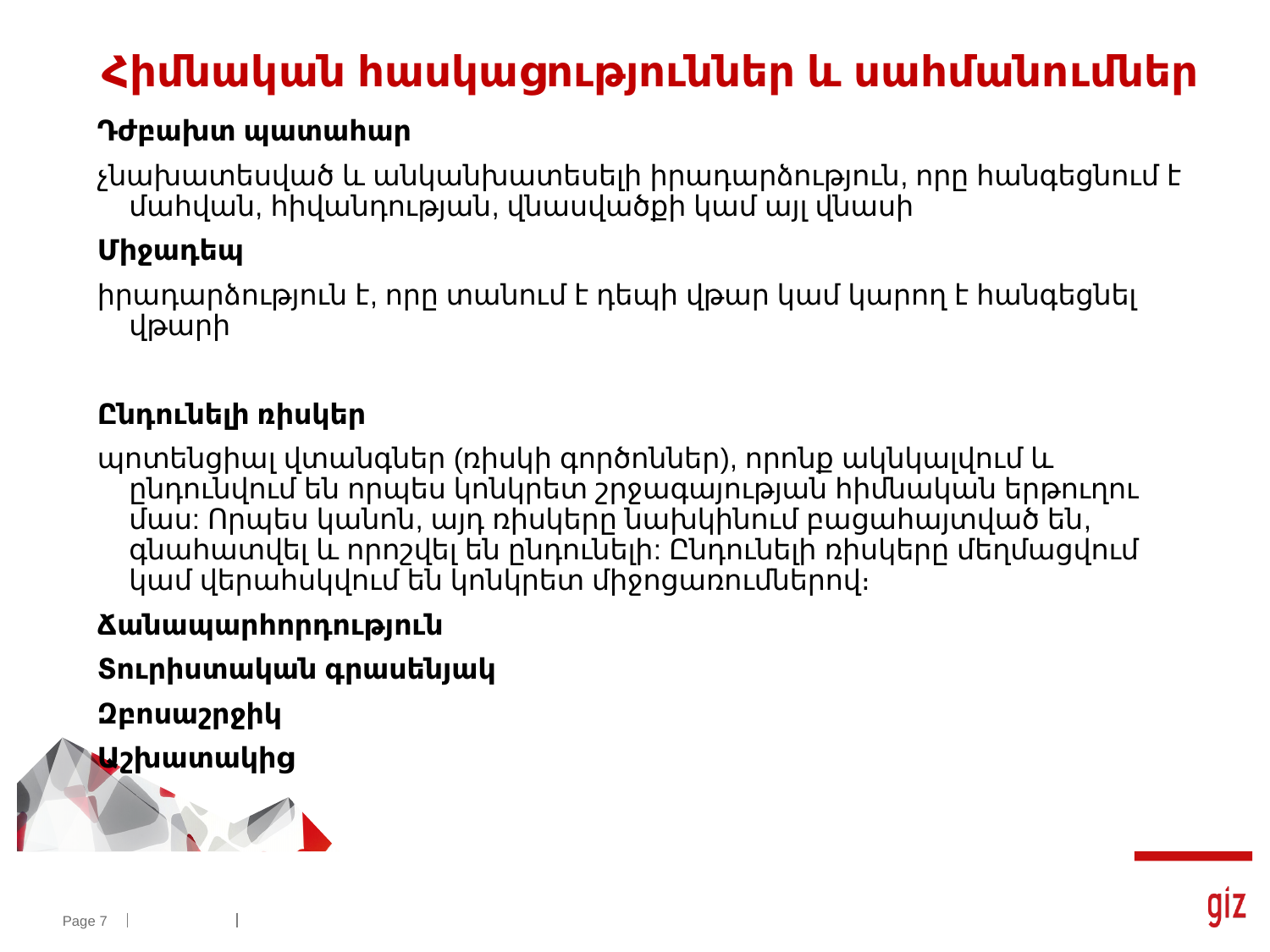

# Հիմնական հասկացություններ և սահմանումներ
Դժբախտ պատահար
չնախատեսված և անկանխատեսելի իրադարձություն, որը հանգեցնում է մահվան, հիվանդության, վնասվածքի կամ այլ վնասի
Միջադեպ
իրադարձություն է, որը տանում է դեպի վթար կամ կարող է հանգեցնել վթարի

Ընդունելի ռիսկեր
պոտենցիալ վտանգներ (ռիսկի գործոններ), որոնք ակնկալվում և ընդունվում են որպես կոնկրետ շրջագայության հիմնական երթուղու մաս: Որպես կանոն, այդ ռիսկերը նախկինում բացահայտված են, գնահատվել և որոշվել են ընդունելի: Ընդունելի ռիսկերը մեղմացվում կամ վերահսկվում են կոնկրետ միջոցառումներով։
Ճանապարհորդություն
Տուրիստական գրասենյակ
Զբոսաշրջիկ
Աշխատակից

Page 7